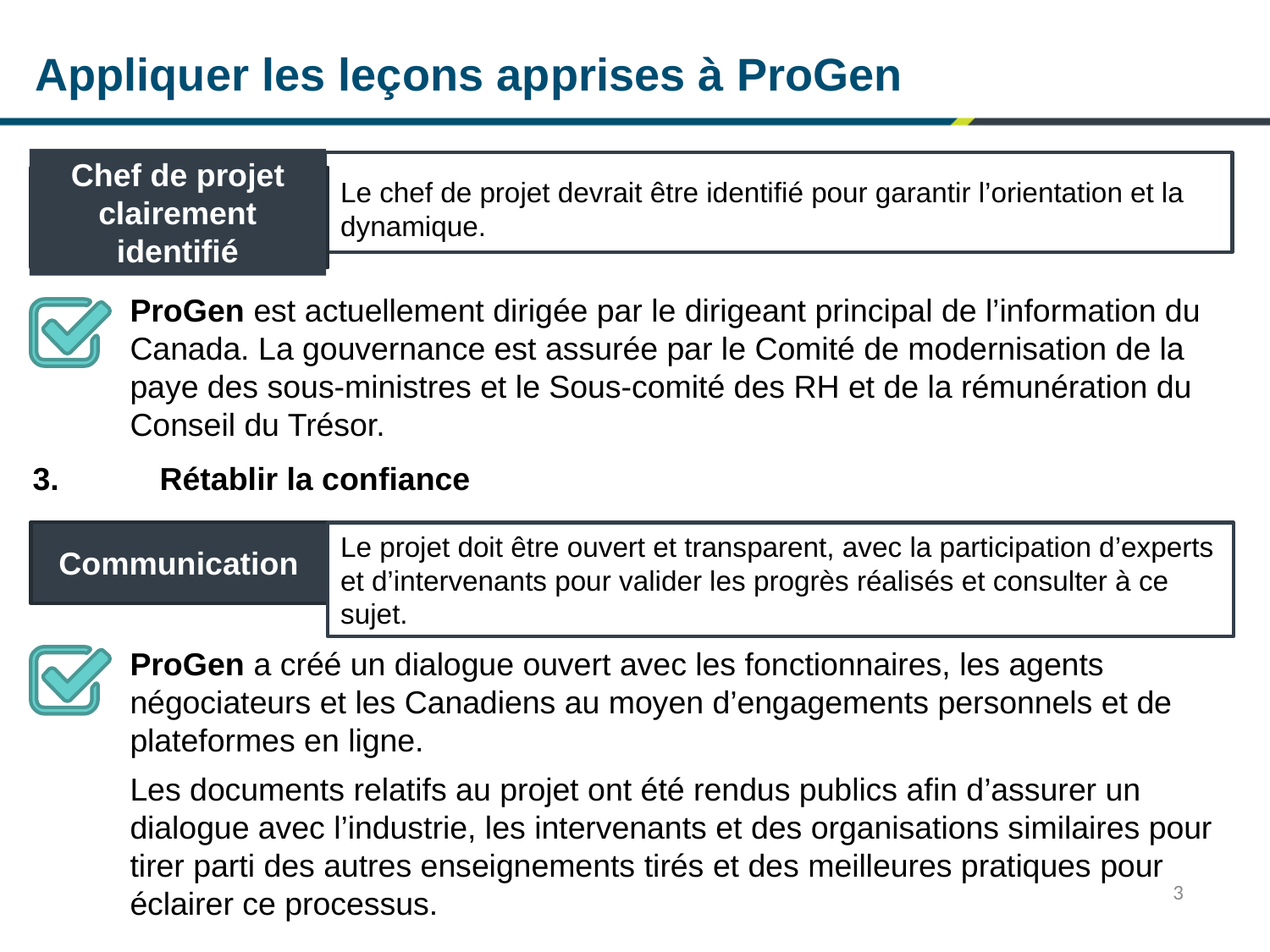

# Appliquer les leçons apprises à ProGen
Chef de projet clairement identifié

Le chef de projet devrait être identifié pour garantir l’orientation et la dynamique.
ProGen est actuellement dirigée par le dirigeant principal de l’information du Canada. La gouvernance est assurée par le Comité de modernisation de la paye des sous-ministres et le Sous-comité des RH et de la rémunération du Conseil du Trésor.

3.	Rétablir la confiance

Le projet doit être ouvert et transparent, avec la participation d’experts et d’intervenants pour valider les progrès réalisés et consulter à ce sujet.
Communication
ProGen a créé un dialogue ouvert avec les fonctionnaires, les agents négociateurs et les Canadiens au moyen d’engagements personnels et de plateformes en ligne.
Les documents relatifs au projet ont été rendus publics afin d’assurer un dialogue avec l’industrie, les intervenants et des organisations similaires pour tirer parti des autres enseignements tirés et des meilleures pratiques pour éclairer ce processus.

3